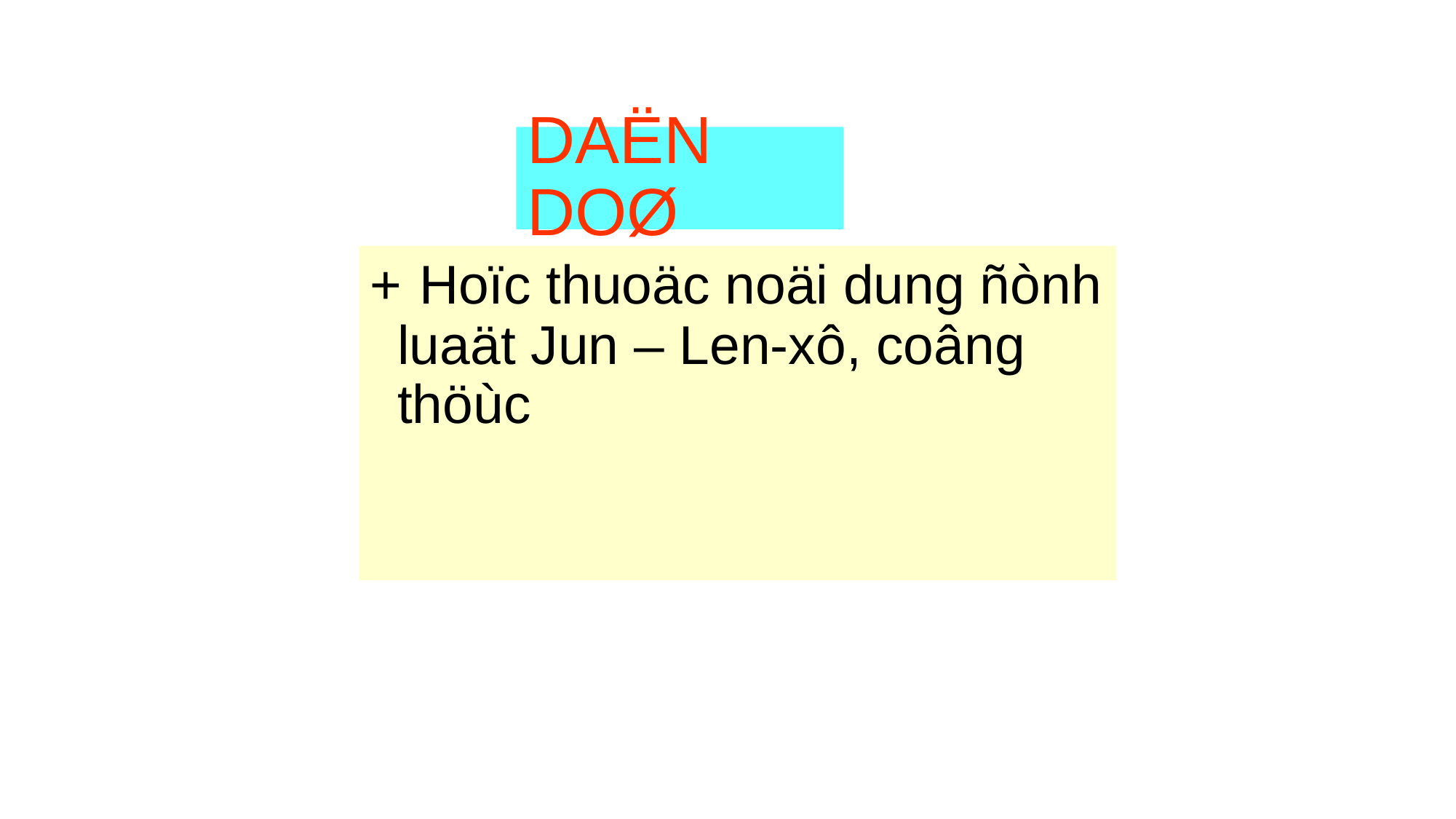

# DAËN DOØ
+ Hoïc thuoäc noäi dung ñònh luaät Jun – Len-xô, coâng thöùc